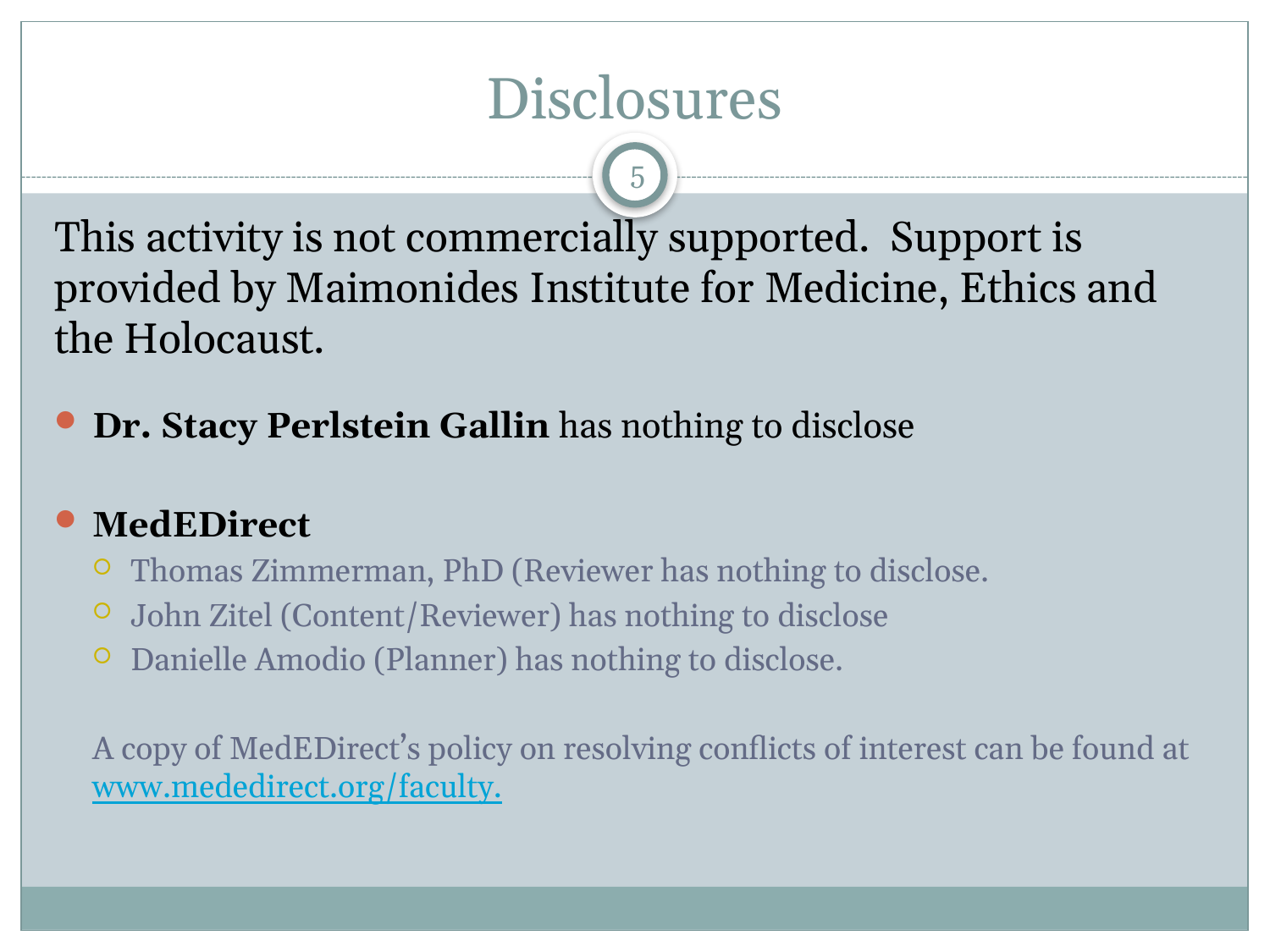

# Disclosures
5
This activity is not commercially supported.  Support is provided by Maimonides Institute for Medicine, Ethics and the Holocaust.

Dr. Stacy Perlstein Gallin has nothing to disclose

MedEDirect
Thomas Zimmerman, PhD (Reviewer has nothing to disclose.
John Zitel (Content/Reviewer) has nothing to disclose
Danielle Amodio (Planner) has nothing to disclose.

A copy of MedEDirect’s policy on resolving conflicts of interest can be found at www.mededirect.org/faculty.